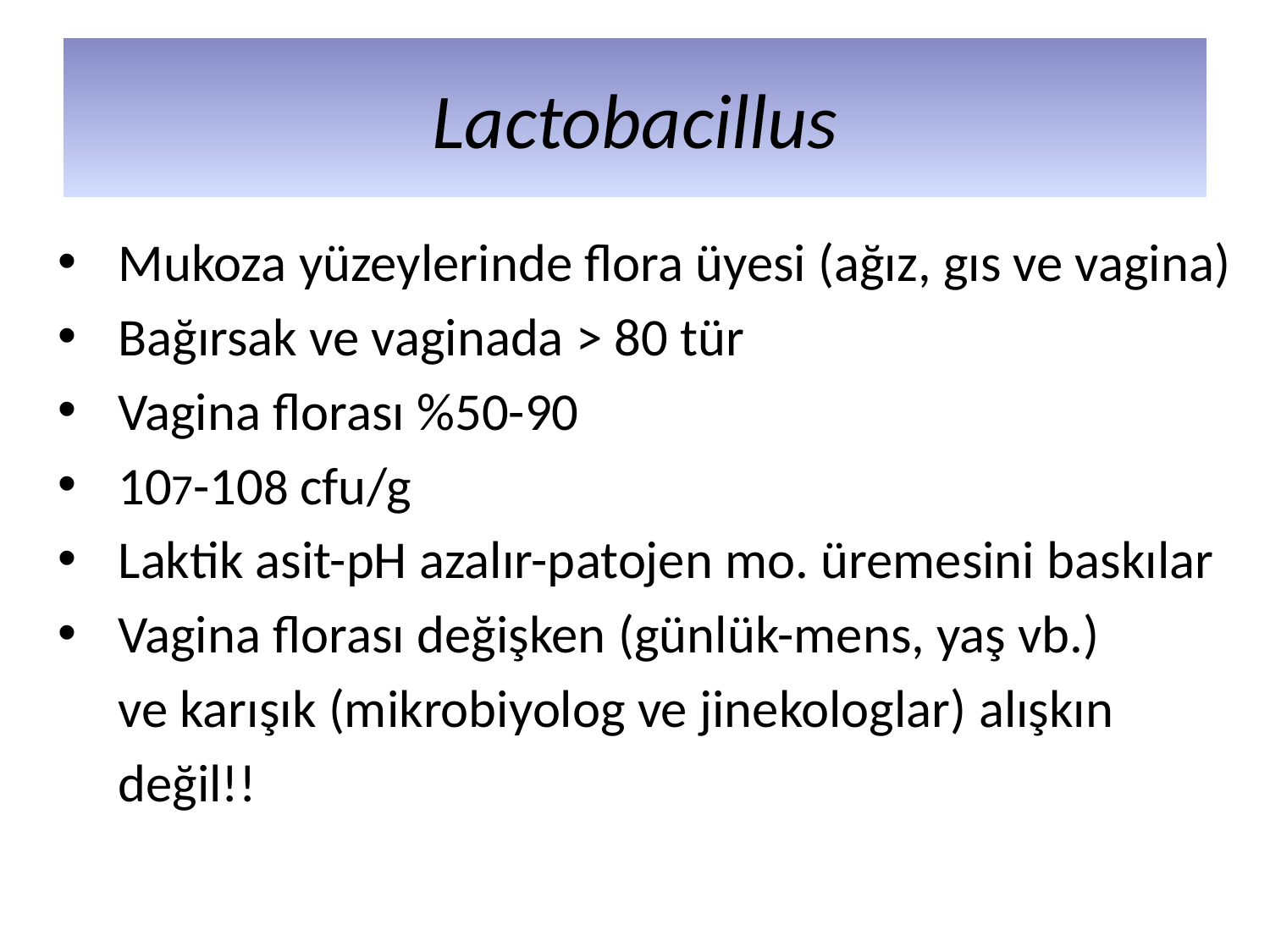

# Lactobacillus
 Mukoza yüzeylerinde flora üyesi (ağız, gıs ve vagina)
 Bağırsak ve vaginada > 80 tür
 Vagina florası %50-90
 107-108 cfu/g
 Laktik asit-pH azalır-patojen mo. üremesini baskılar
 Vagina florası değişken (günlük-mens, yaş vb.)
     ve karışık (mikrobiyolog ve jinekologlar) alışkın
     değil!!